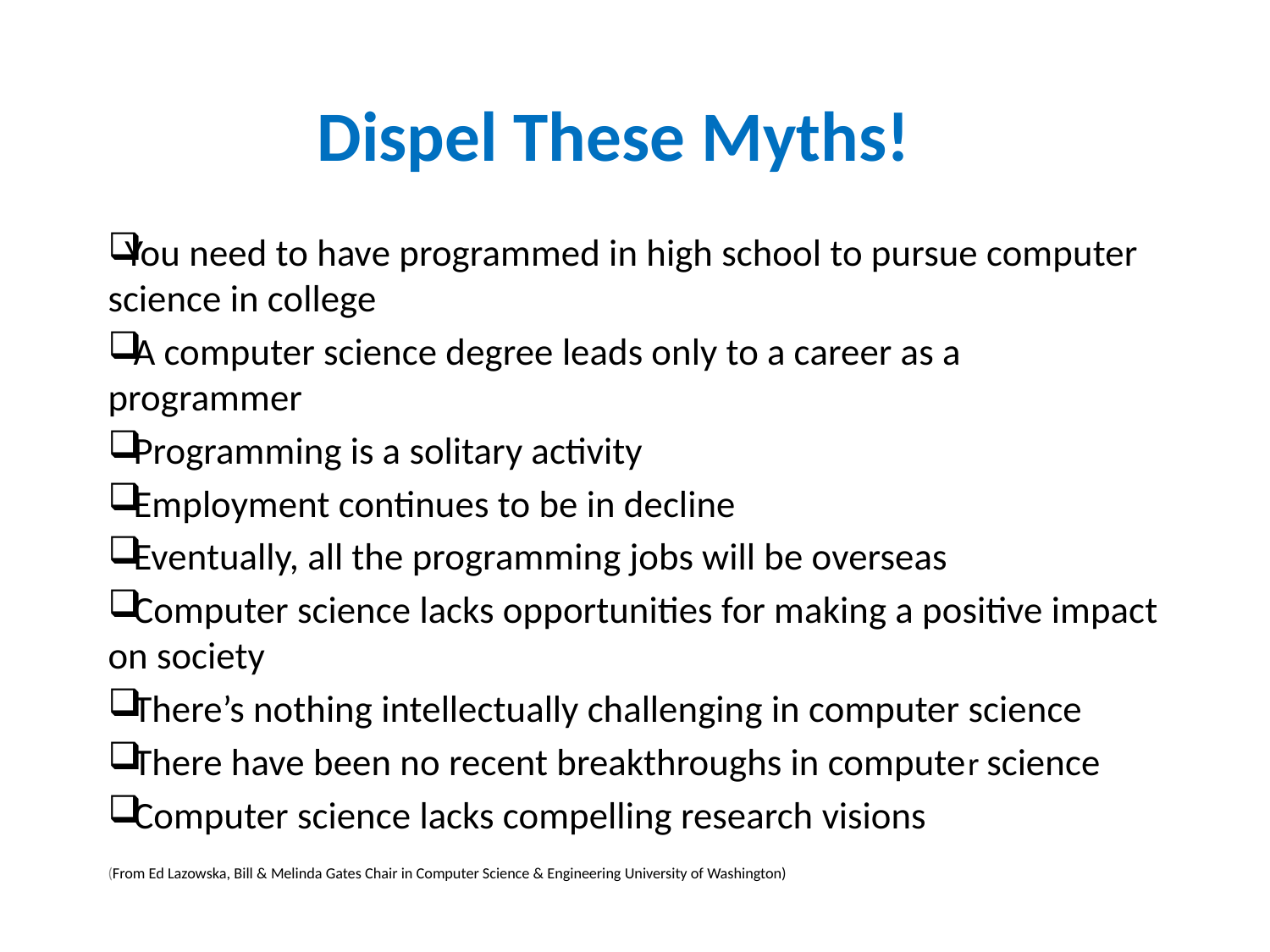

# Dispel These Myths!
You need to have programmed in high school to pursue computer science in college
 A computer science degree leads only to a career as a programmer
 Programming is a solitary activity
 Employment continues to be in decline
 Eventually, all the programming jobs will be overseas
 Computer science lacks opportunities for making a positive impact on society
 There’s nothing intellectually challenging in computer science
 There have been no recent breakthroughs in computer science
 Computer science lacks compelling research visions

(From Ed Lazowska, Bill & Melinda Gates Chair in Computer Science & Engineering University of Washington)